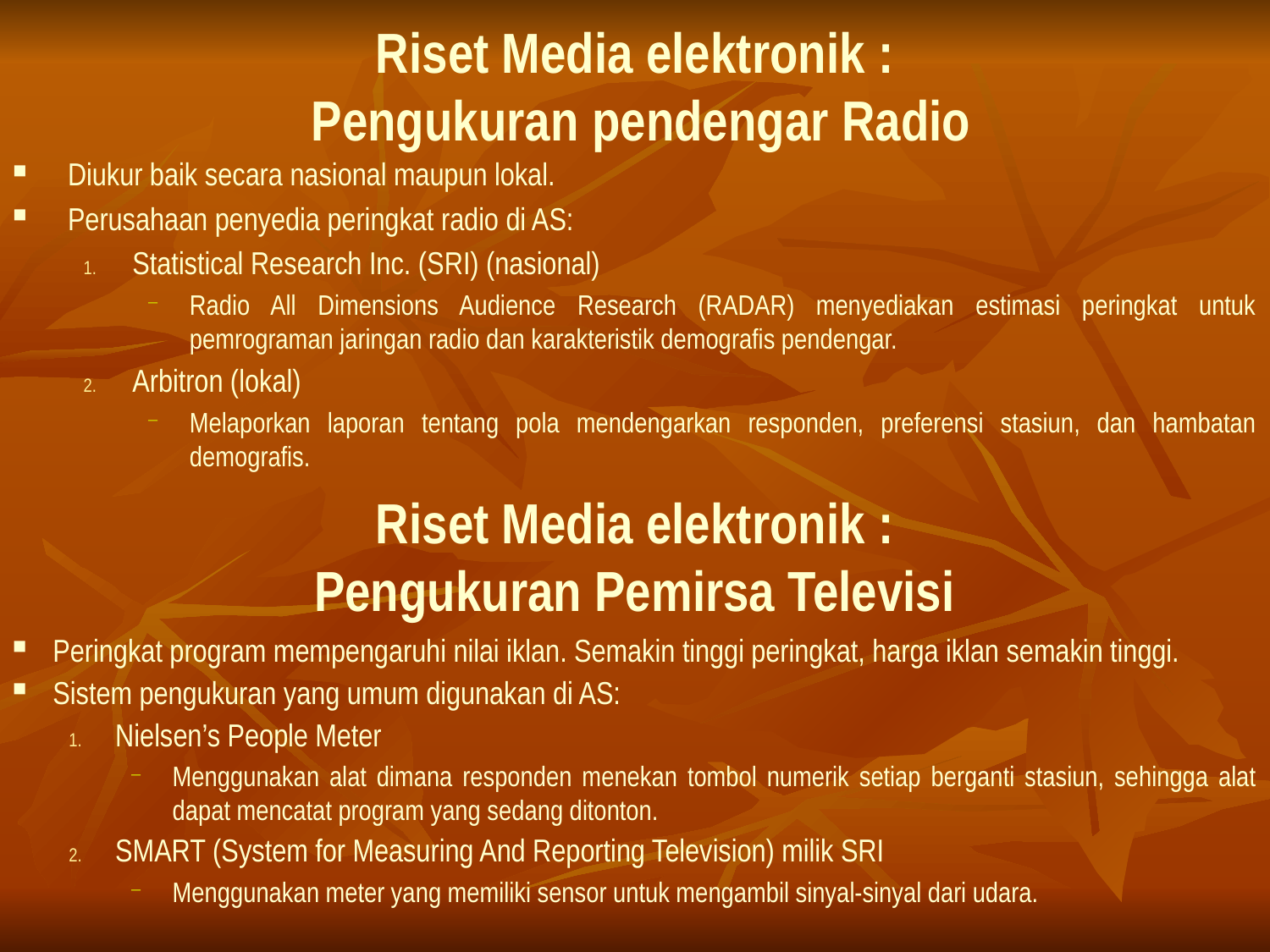

# Riset Media elektronik : Pengukuran pendengar Radio
Diukur baik secara nasional maupun lokal.
Perusahaan penyedia peringkat radio di AS:
Statistical Research Inc. (SRI) (nasional)
Radio All Dimensions Audience Research (RADAR) menyediakan estimasi peringkat untuk pemrograman jaringan radio dan karakteristik demografis pendengar.
Arbitron (lokal)
Melaporkan laporan tentang pola mendengarkan responden, preferensi stasiun, dan hambatan demografis.
Riset Media elektronik :
Pengukuran Pemirsa Televisi
Peringkat program mempengaruhi nilai iklan. Semakin tinggi peringkat, harga iklan semakin tinggi.
Sistem pengukuran yang umum digunakan di AS:
Nielsen’s People Meter
Menggunakan alat dimana responden menekan tombol numerik setiap berganti stasiun, sehingga alat dapat mencatat program yang sedang ditonton.
SMART (System for Measuring And Reporting Television) milik SRI
Menggunakan meter yang memiliki sensor untuk mengambil sinyal-sinyal dari udara.